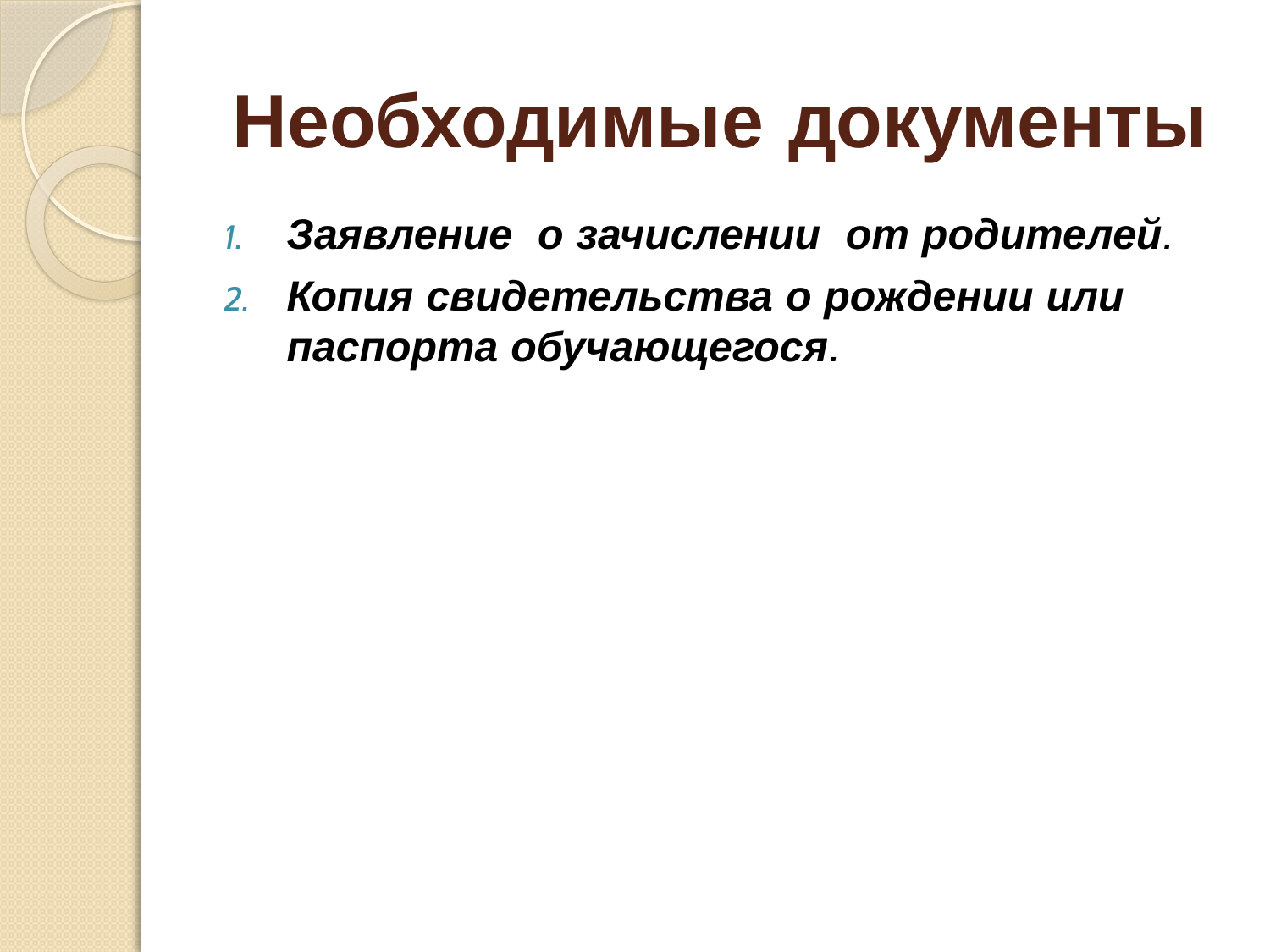

# Необходимые документы
Заявление  о зачислении  от родителей.
Копия свидетельства о рождении или  паспорта обучающегося.